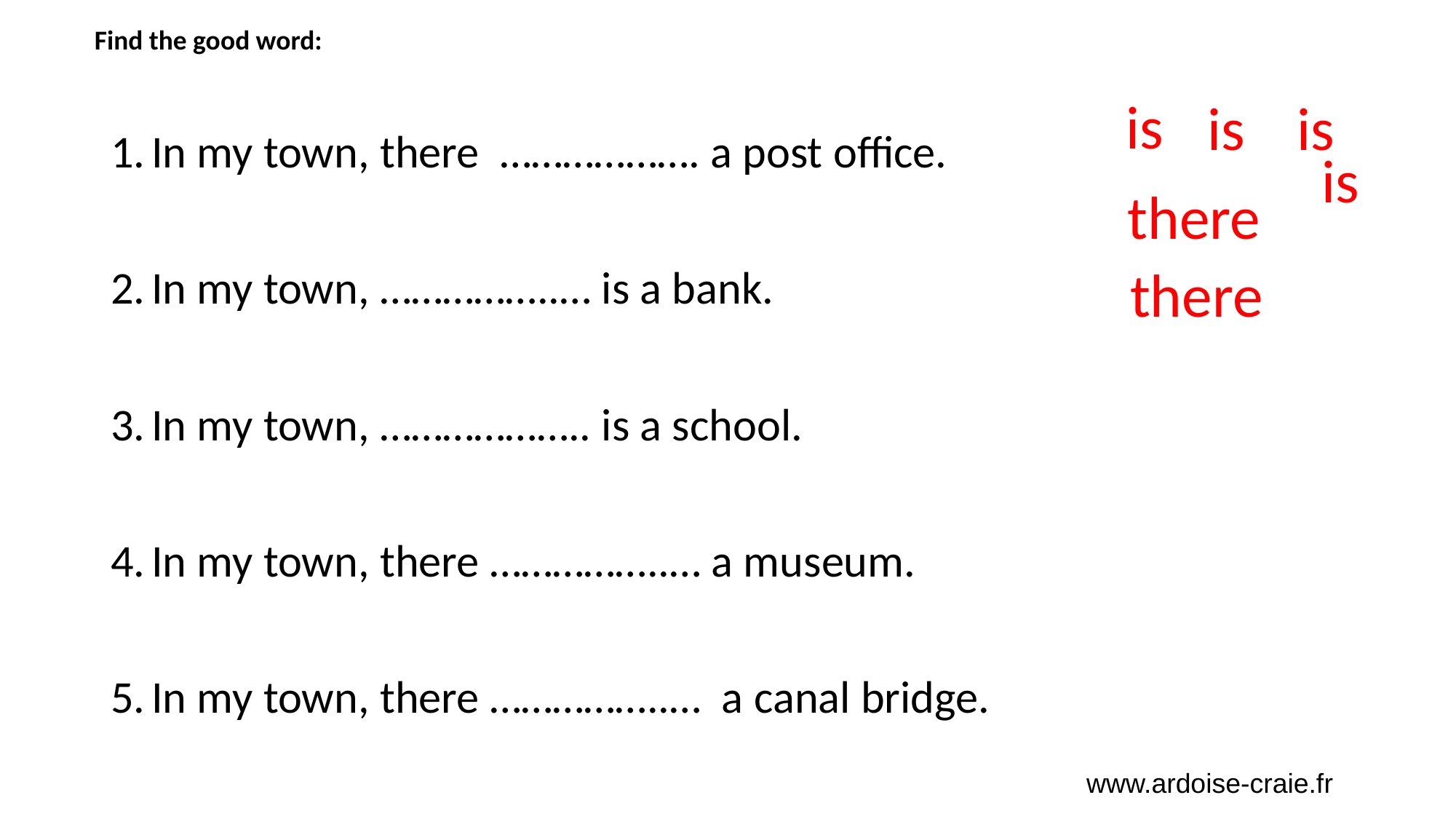

Find the good word:
In my town, there  ………………. a post office.
In my town, ……………..… is a bank.
In my town, ……………….. is a school.
In my town, there ……………..… a museum.
In my town, there ……………..…  a canal bridge.
is
is
is
is
there
there
www.ardoise-craie.fr